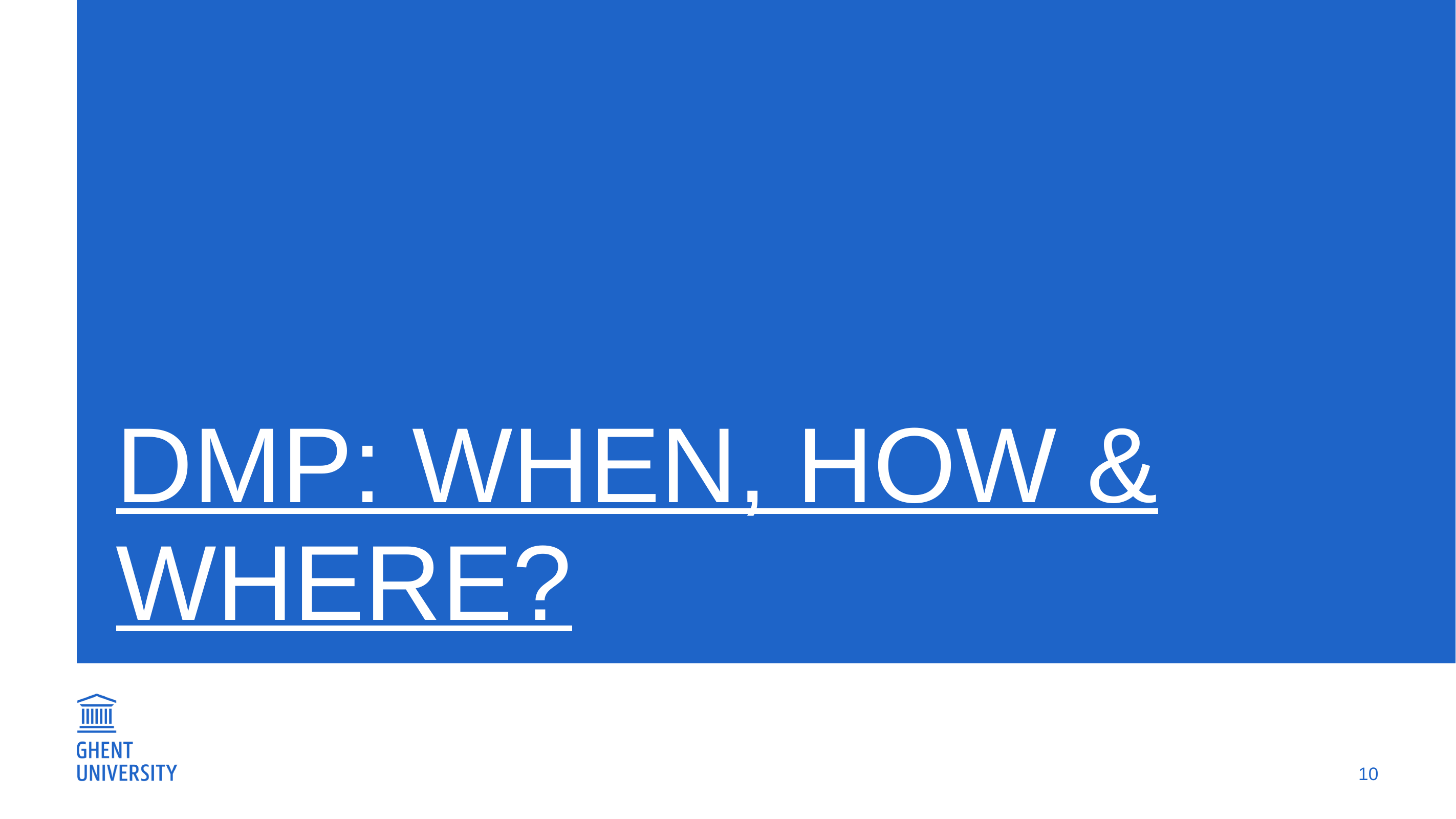

# Dmp: When, how & where?
10